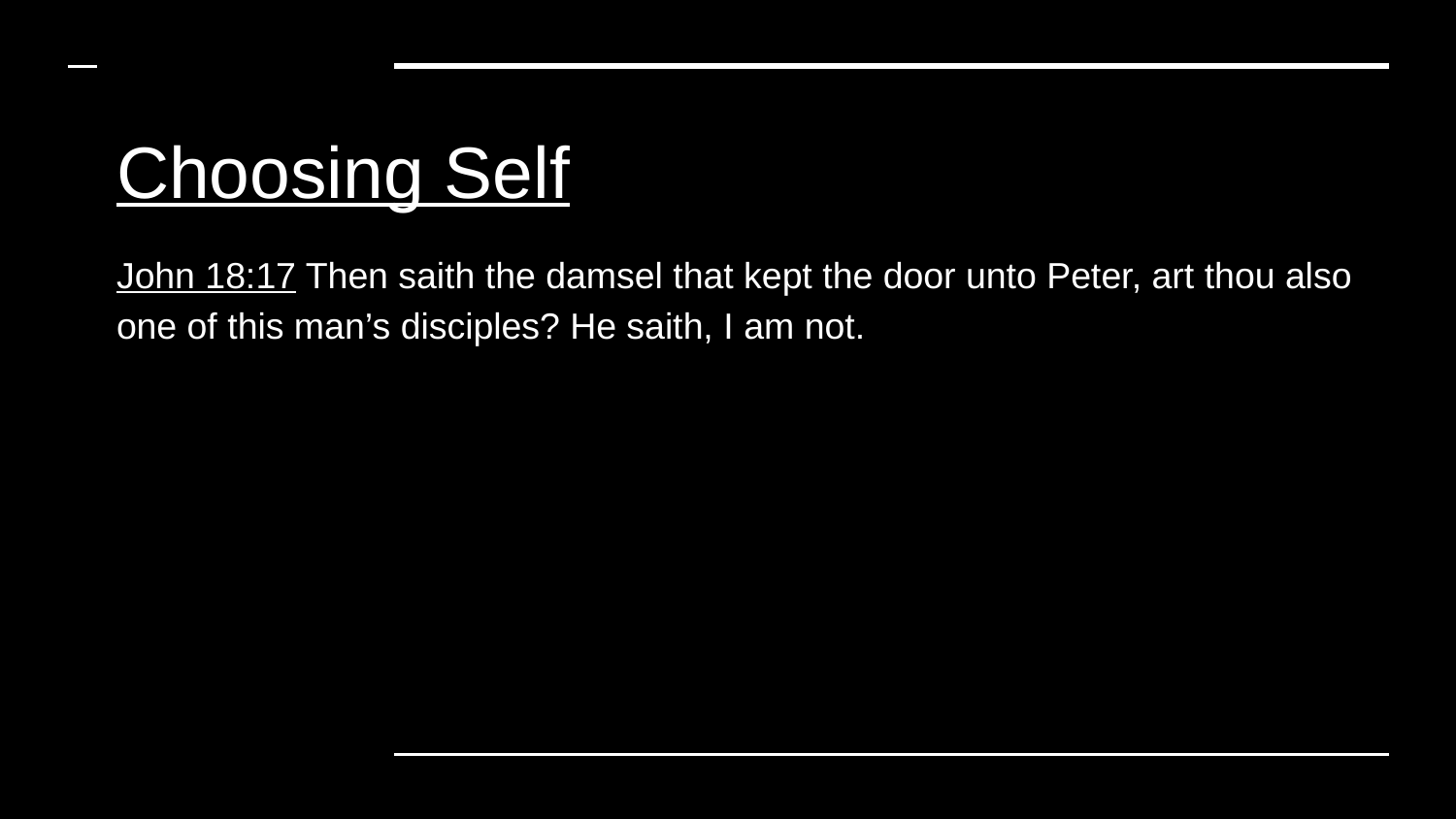

# Choosing Self
John 18:17 Then saith the damsel that kept the door unto Peter, art thou also one of this man’s disciples? He saith, I am not.